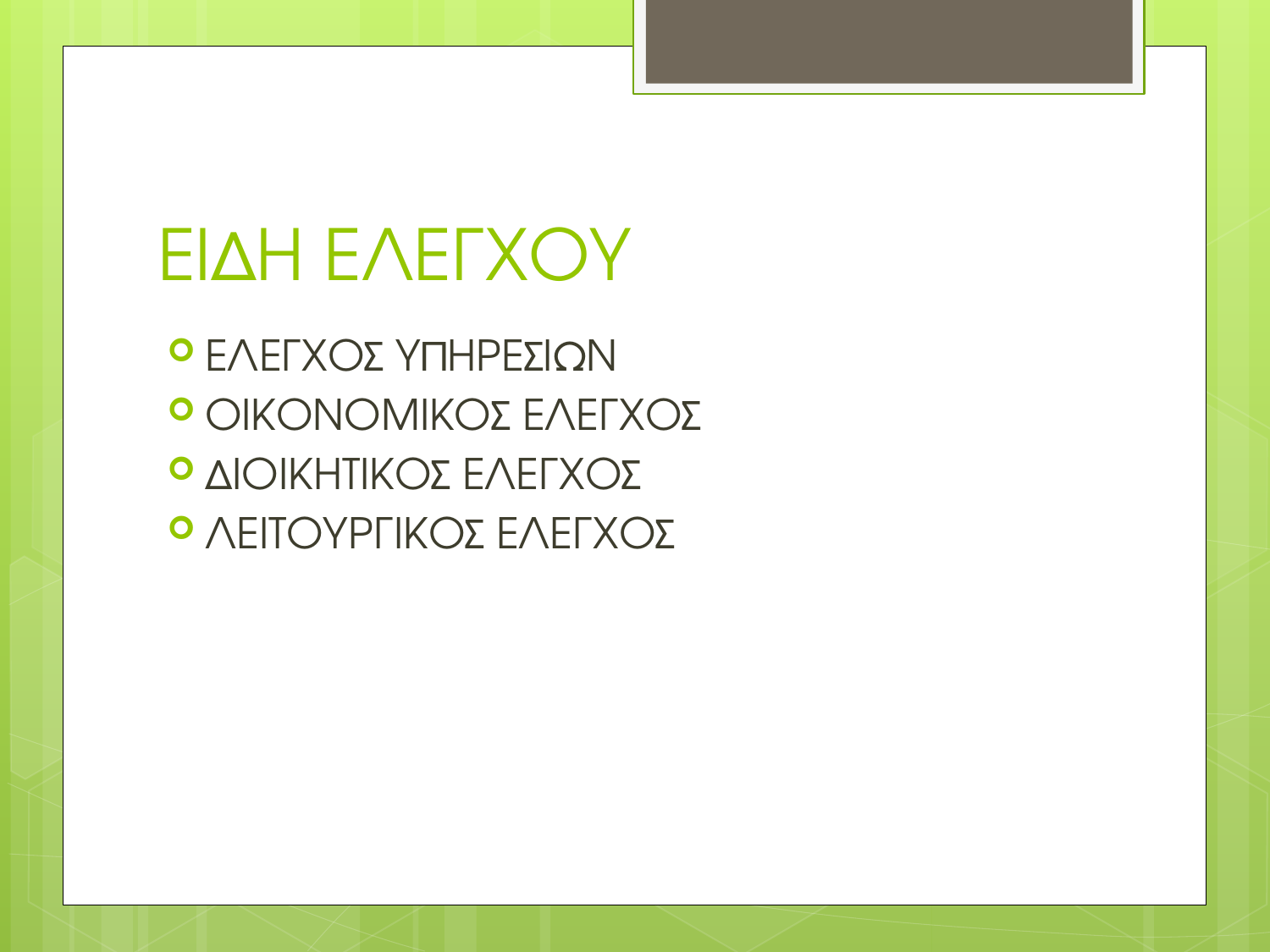

# ΕΙΔΗ ΕΛΕΓΧΟΥ
ΕΛΕΓΧΟΣ ΥΠΗΡΕΣΙΩΝ
ΟΙΚΟΝΟΜΙΚΟΣ ΕΛΕΓΧΟΣ
ΔΙΟΙΚΗΤΙΚΟΣ ΕΛΕΓΧΟΣ
ΛΕΙΤΟΥΡΓΙΚΟΣ ΕΛΕΓΧΟΣ